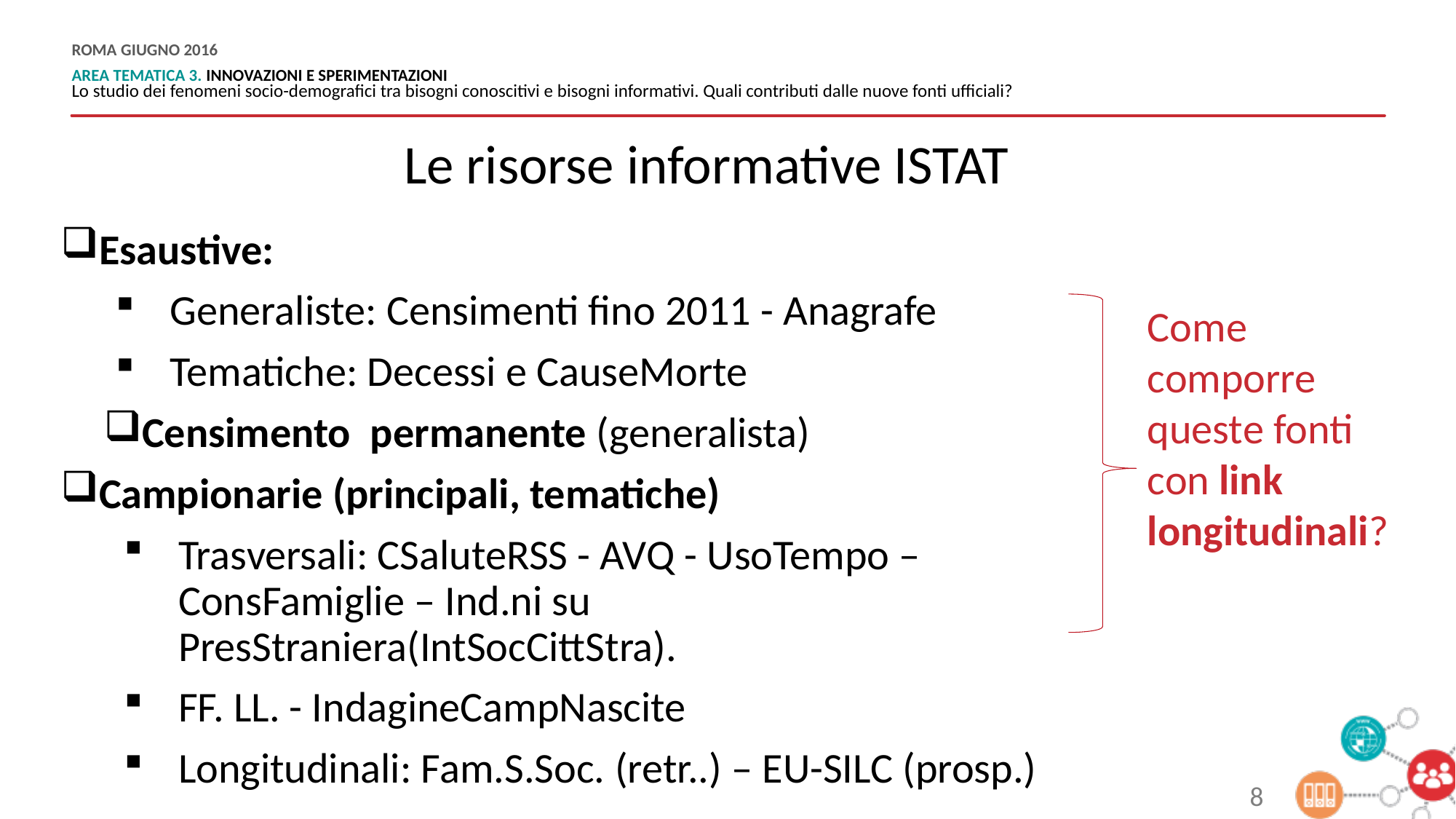

Le risorse informative ISTAT
Esaustive:
Generaliste: Censimenti fino 2011 - Anagrafe
Tematiche: Decessi e CauseMorte
Censimento  permanente (generalista)
Campionarie (principali, tematiche)
Trasversali: CSaluteRSS - AVQ - UsoTempo – ConsFamiglie – Ind.ni su PresStraniera(IntSocCittStra).
FF. LL. - IndagineCampNascite
Longitudinali: Fam.S.Soc. (retr..) – EU-SILC (prosp.)

Come comporre queste fonti   con link longitudinali?
8